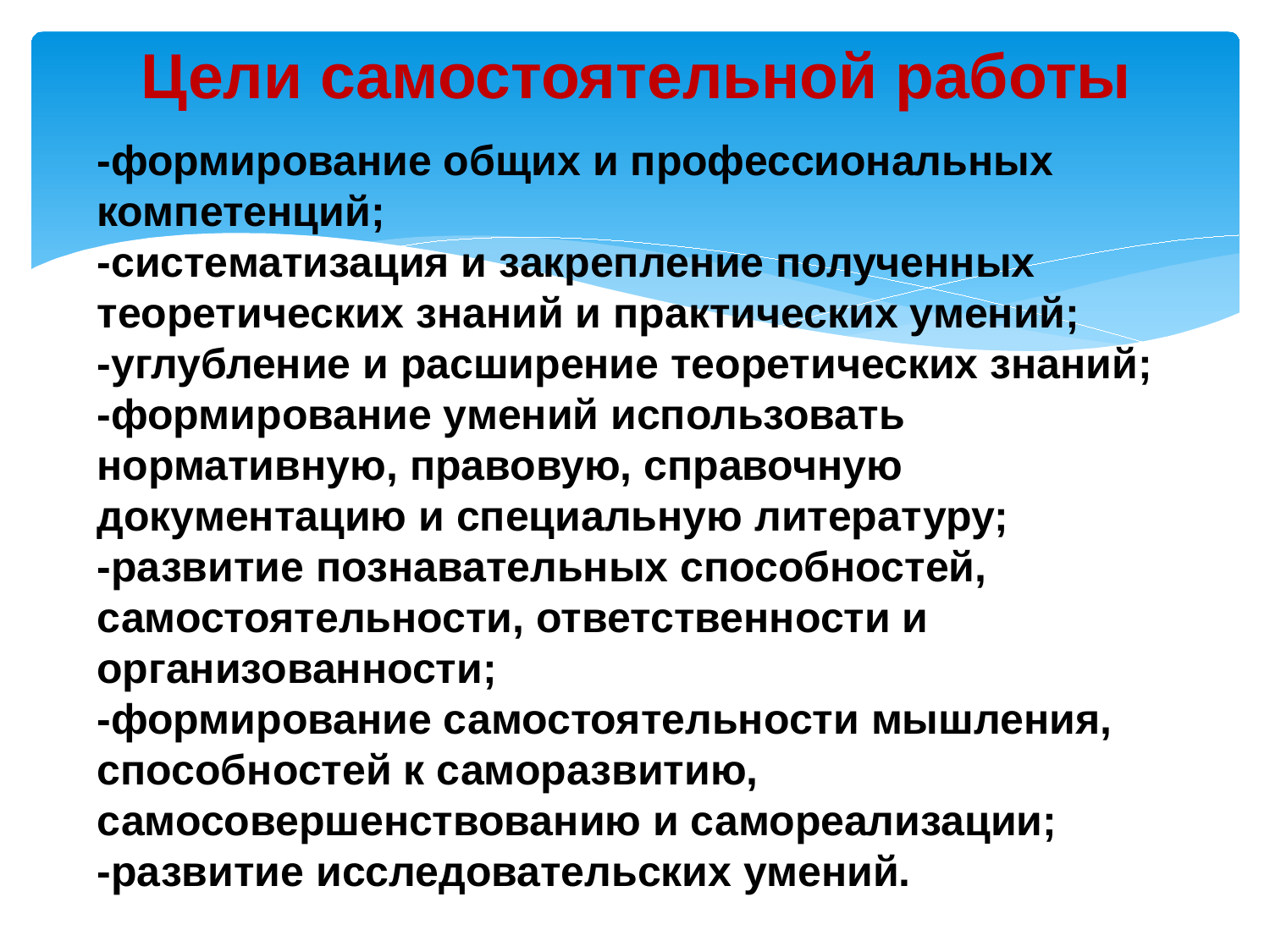

# Цели самостоятельной работы
-формирование общих и профессиональных компетенций;
-систематизация и закрепление полученных теоретических знаний и практических умений;
-углубление и расширение теоретических знаний;
-формирование умений использовать нормативную, правовую, справочную документацию и специальную литературу;
-развитие познавательных способностей, самостоятельности, ответственности и организованности;
-формирование самостоятельности мышления, способностей к саморазвитию, самосовершенствованию и самореализации;
-развитие исследовательских умений.